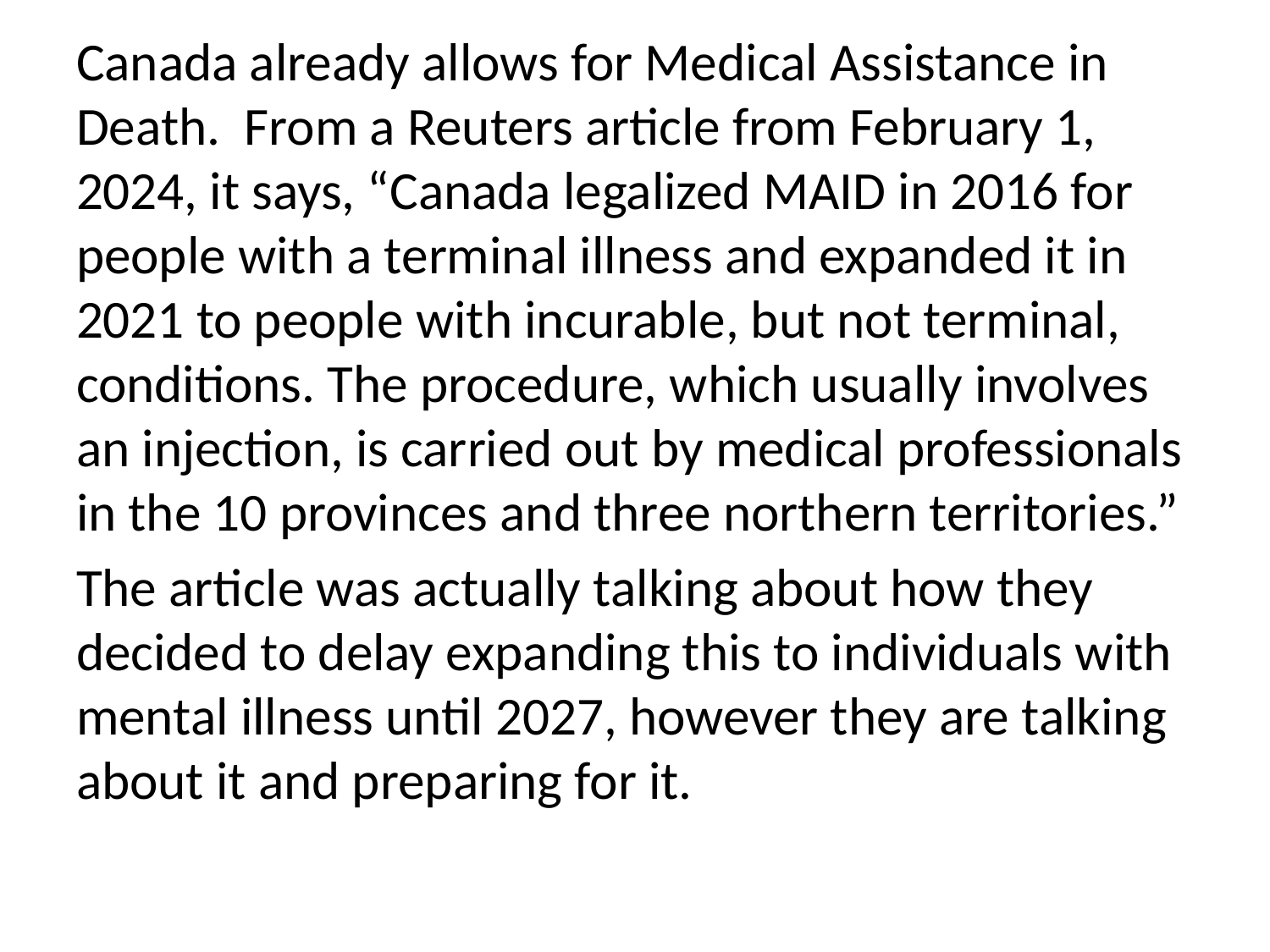

Canada already allows for Medical Assistance in Death.  From a Reuters article from February 1, 2024, it says, “Canada legalized MAID in 2016 for people with a terminal illness and expanded it in 2021 to people with incurable, but not terminal, conditions. The procedure, which usually involves an injection, is carried out by medical professionals in the 10 provinces and three northern territories.”
The article was actually talking about how they decided to delay expanding this to individuals with mental illness until 2027, however they are talking about it and preparing for it.